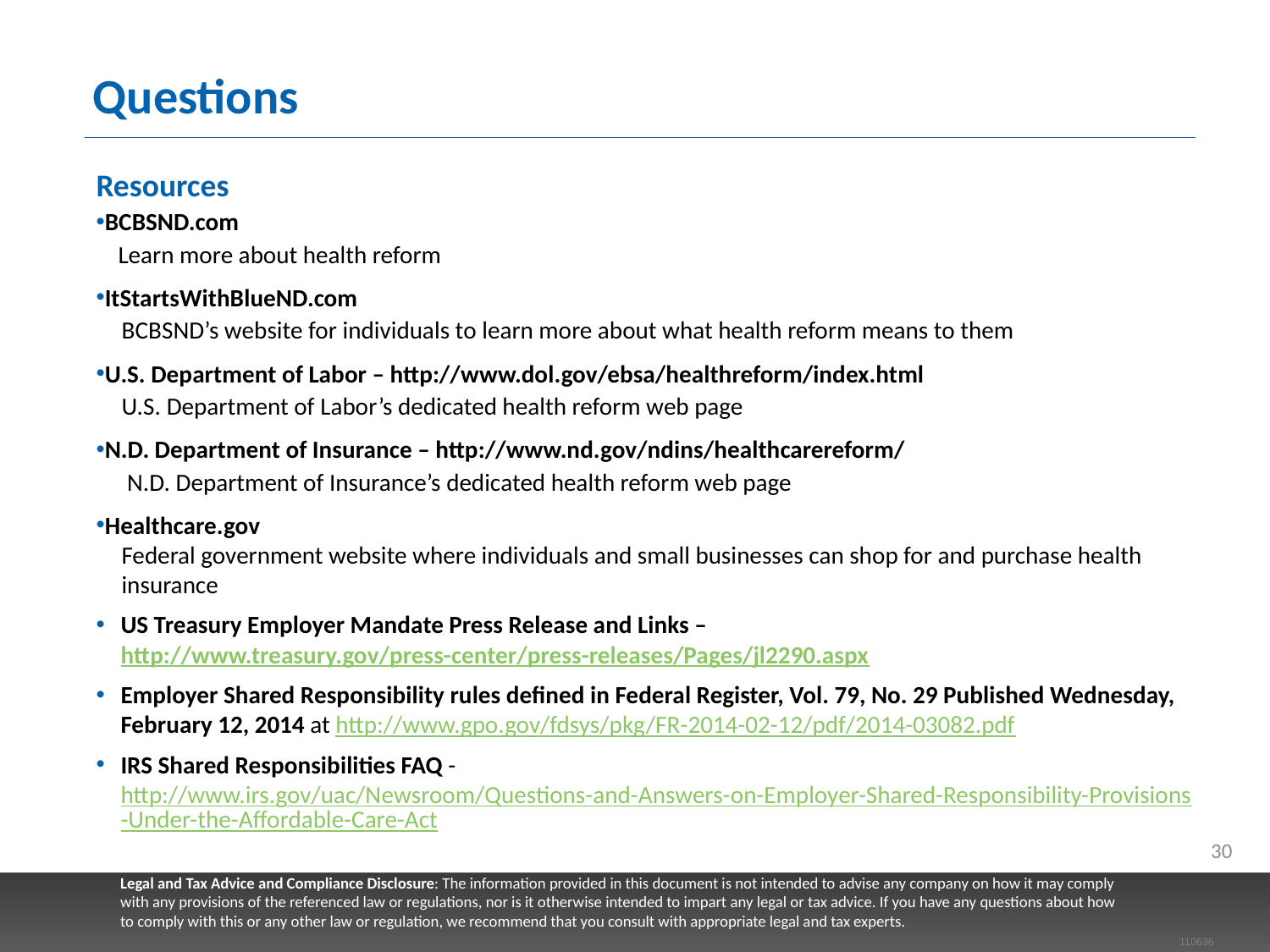

# Questions
Resources
BCBSND.com
    Learn more about health reform
ItStartsWithBlueND.com
BCBSND’s website for individuals to learn more about what health reform means to them
U.S. Department of Labor – http://www.dol.gov/ebsa/healthreform/index.html
U.S. Department of Labor’s dedicated health reform web page
N.D. Department of Insurance – http://www.nd.gov/ndins/healthcarereform/
 N.D. Department of Insurance’s dedicated health reform web page
Healthcare.gov
Federal government website where individuals and small businesses can shop for and purchase health insurance
US Treasury Employer Mandate Press Release and Links – http://www.treasury.gov/press-center/press-releases/Pages/jl2290.aspx
Employer Shared Responsibility rules defined in Federal Register, Vol. 79, No. 29 Published Wednesday, February 12, 2014 at http://www.gpo.gov/fdsys/pkg/FR-2014-02-12/pdf/2014-03082.pdf
IRS Shared Responsibilities FAQ - http://www.irs.gov/uac/Newsroom/Questions-and-Answers-on-Employer-Shared-Responsibility-Provisions-Under-the-Affordable-Care-Act

30
Legal and Tax Advice and Compliance Disclosure: The information provided in this document is not intended to advise any company on how it may comply with any provisions of the referenced law or regulations, nor is it otherwise intended to impart any legal or tax advice. If you have any questions about how to comply with this or any other law or regulation, we recommend that you consult with appropriate legal and tax experts.